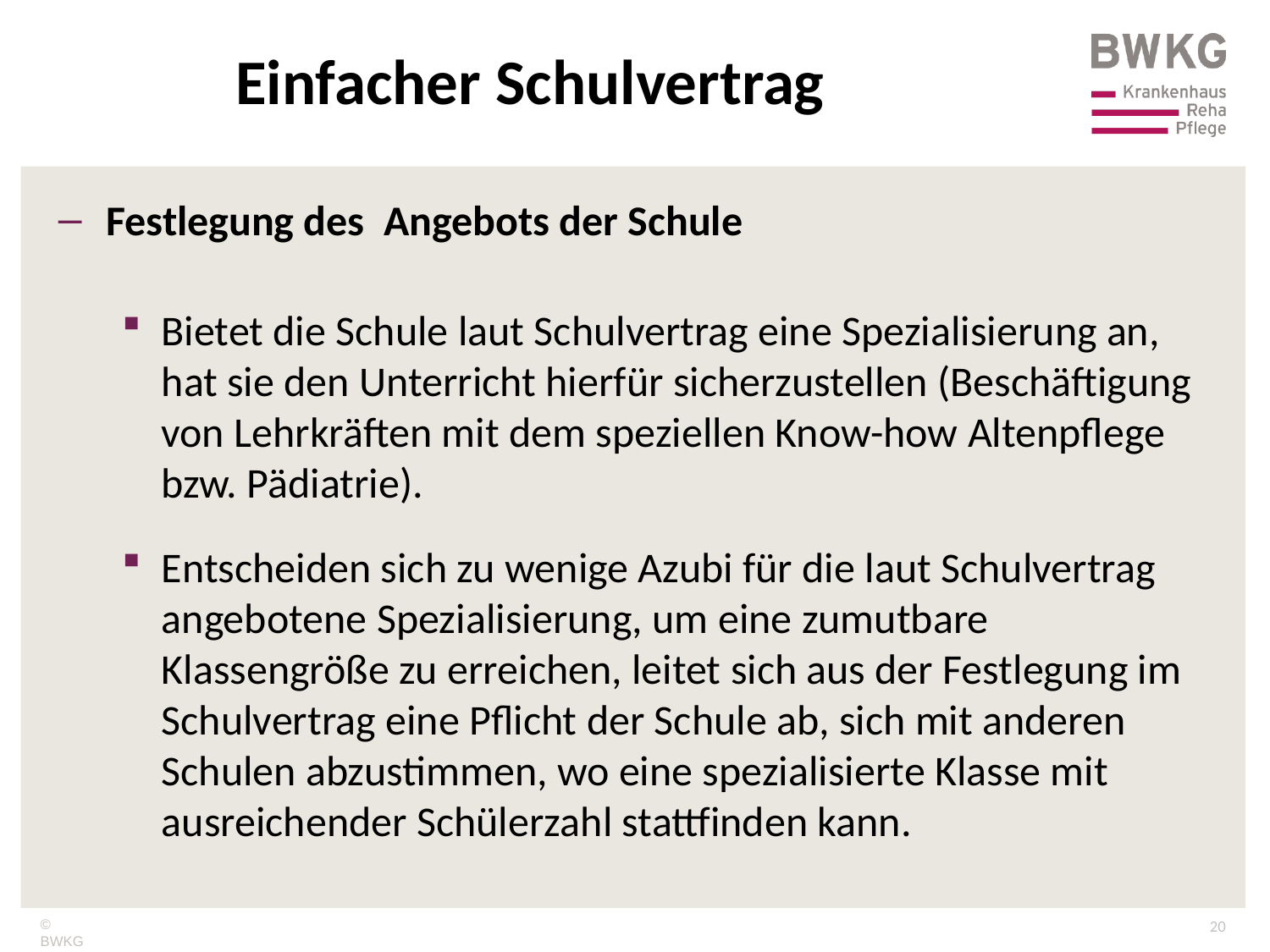

Einfacher Schulvertrag

Festlegung des  Angebots der Schule
Bietet die Schule laut Schulvertrag eine Spezialisierung an, hat sie den Unterricht hierfür sicherzustellen (Beschäftigung von Lehrkräften mit dem speziellen Know-how Altenpflege bzw. Pädiatrie).
Entscheiden sich zu wenige Azubi für die laut Schulvertrag angebotene Spezialisierung, um eine zumutbare Klassengröße zu erreichen, leitet sich aus der Festlegung im Schulvertrag eine Pflicht der Schule ab, sich mit anderen Schulen abzustimmen, wo eine spezialisierte Klasse mit ausreichender Schülerzahl stattfinden kann.
20